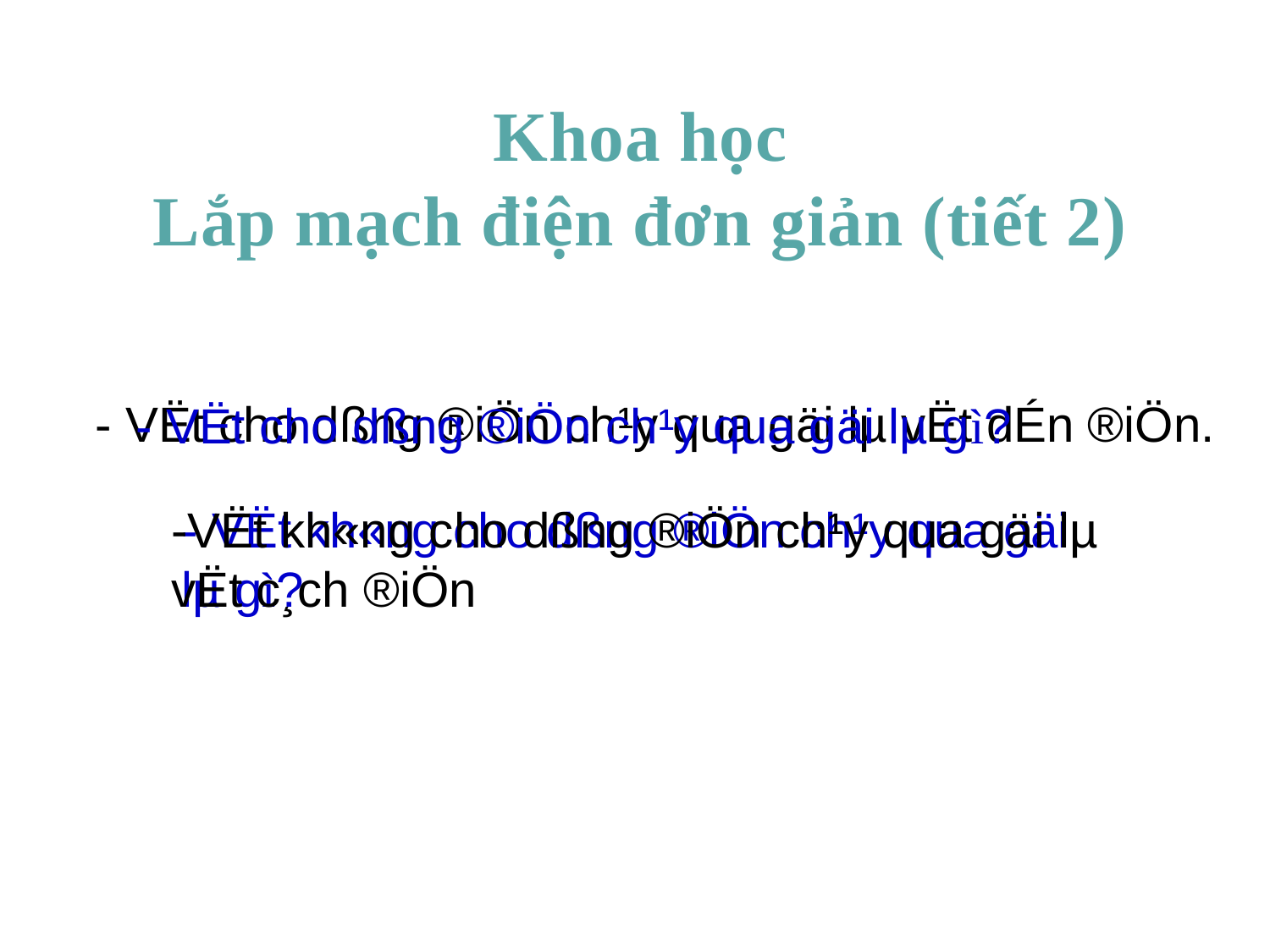

Khoa học
Lắp mạch điện đơn giản (tiết 2)
- VËt cho dßng ®iÖn ch¹y qua gäi lµ vËt dÉn ®iÖn.
- VËt cho dßng ®iÖn ch¹y qua gäi lµ gì?
-VËt kh«ng cho dßng ®iÖn ch¹y qua gäi lµ vËt c¸ch ®iÖn
- VËt kh«ng cho dßng ®iÖn ch¹y qua gäi lµ gì?